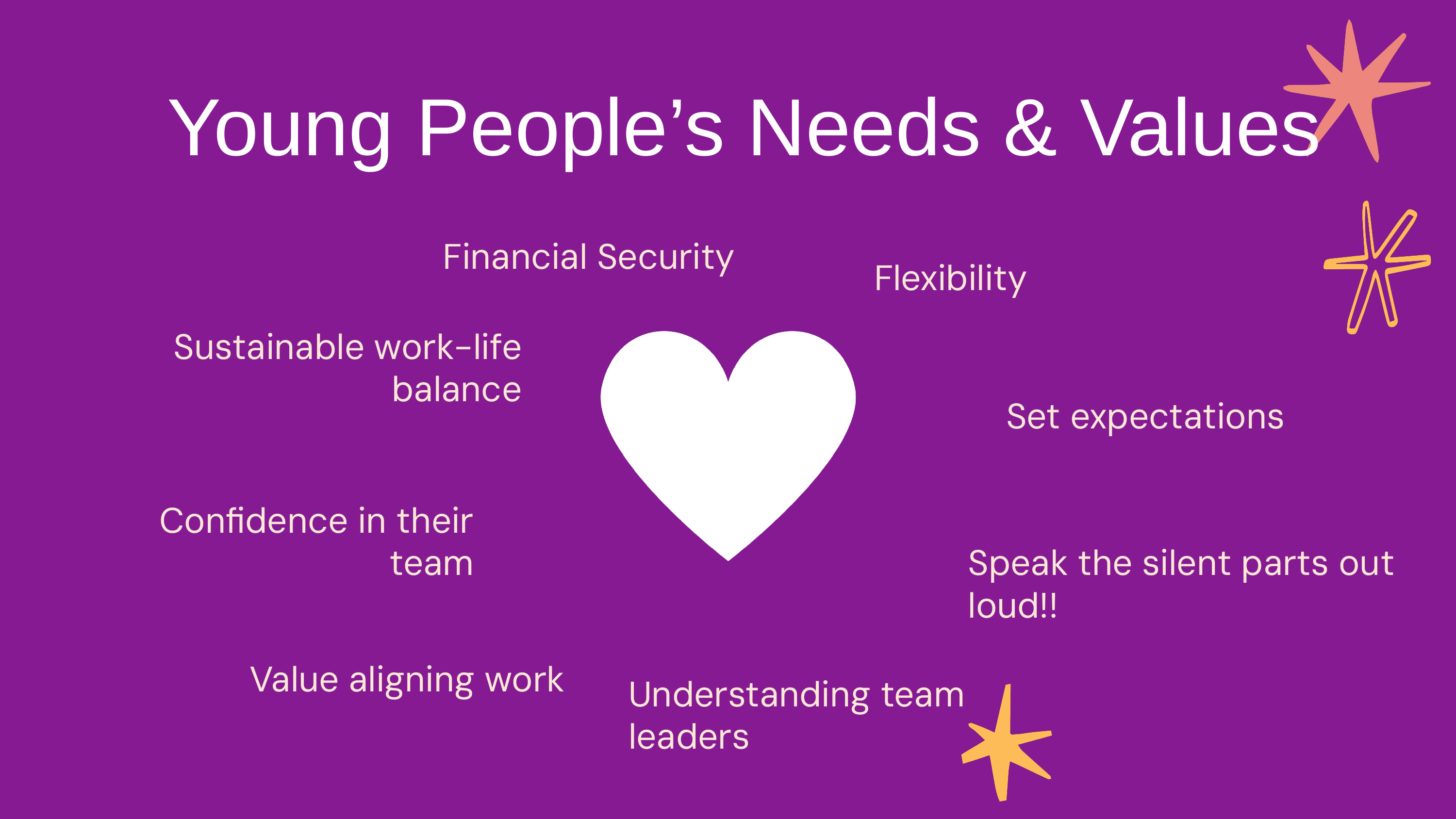

Young People’s Needs & Values

Financial Security
Flexibility

Sustainable work-life balance
Set expectations
Confidence in their team
Speak the silent parts out loud!!
Value aligning work
Understanding team leaders